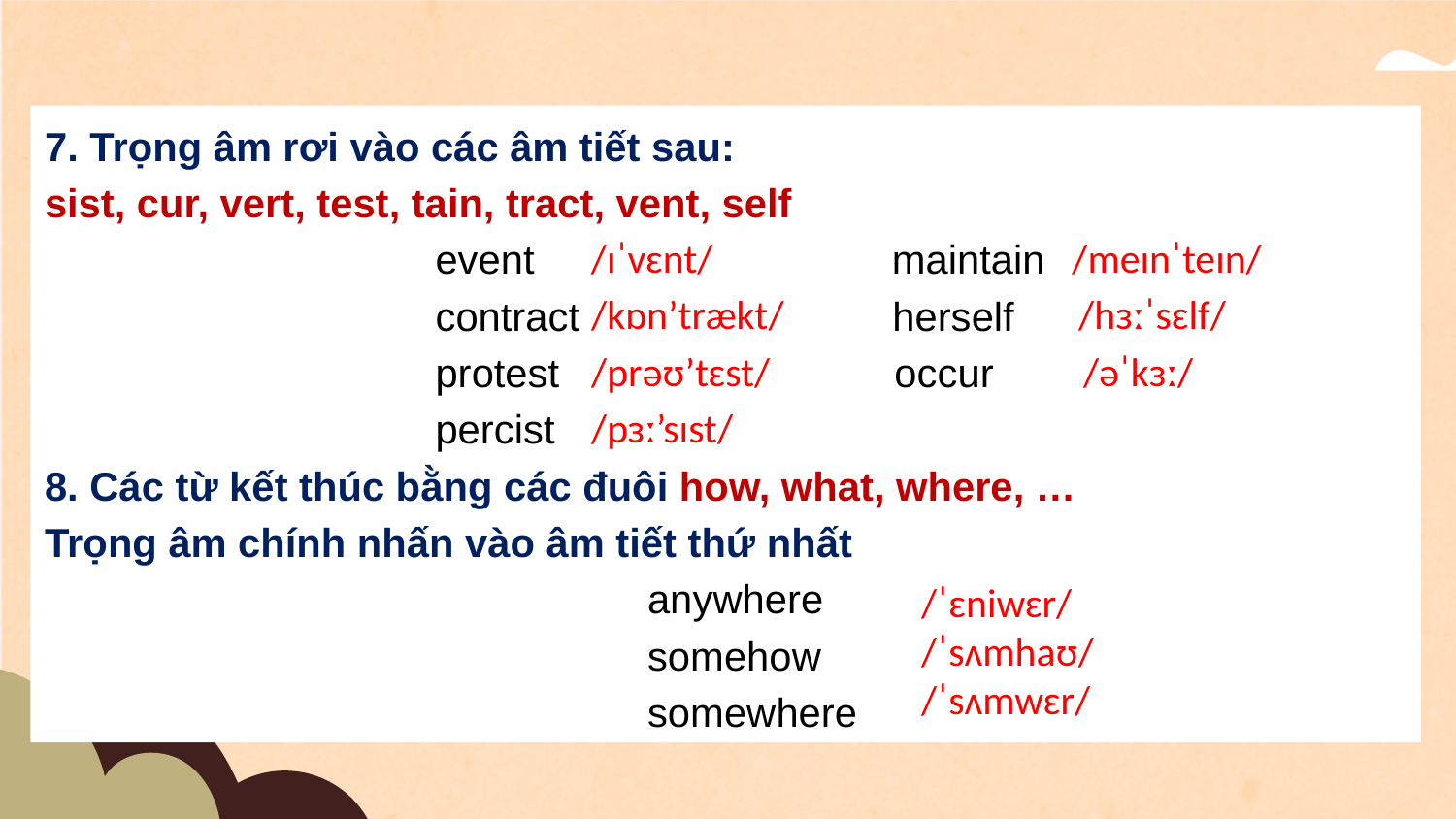

7. Trọng âm rơi vào các âm tiết sau:
sist, cur, vert, test, tain, tract, vent, self
                                   event                                maintain
                                   contract                            herself
                                   protest                              occur
                                   percist
8. Các từ kết thúc bằng các đuôi how, what, where, …
Trọng âm chính nhấn vào âm tiết thứ nhất
                                                      anywhere
                                                      somehow
                                                      somewhere
 /ɪˈvɛnt/                                       /meɪnˈteɪn/ 
 /kɒn’trækt/                                /hɜːˈsɛlf/ 
 /prəʊ’tɛst/                                  /əˈkɜː/ 
 /pɜː’sɪst/
/ˈɛniwɛr/ 
/ˈsʌmhaʊ/
/ˈsʌmwɛr/